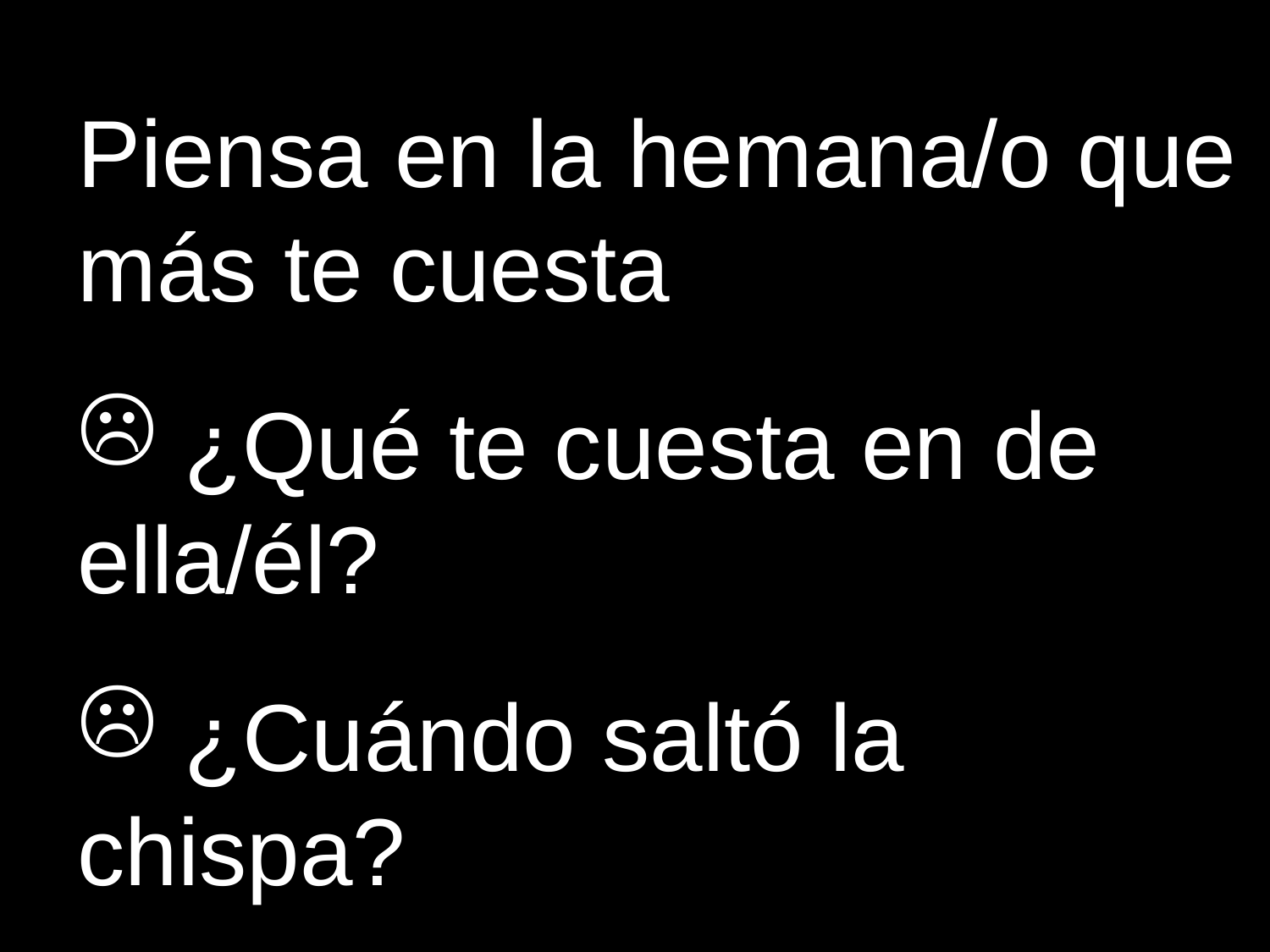

Piensa en la hemana/o que más te cuesta
 ¿Qué te cuesta en de ella/él?
 ¿Cuándo saltó la chispa?
 ¿Es cuestión de edad?